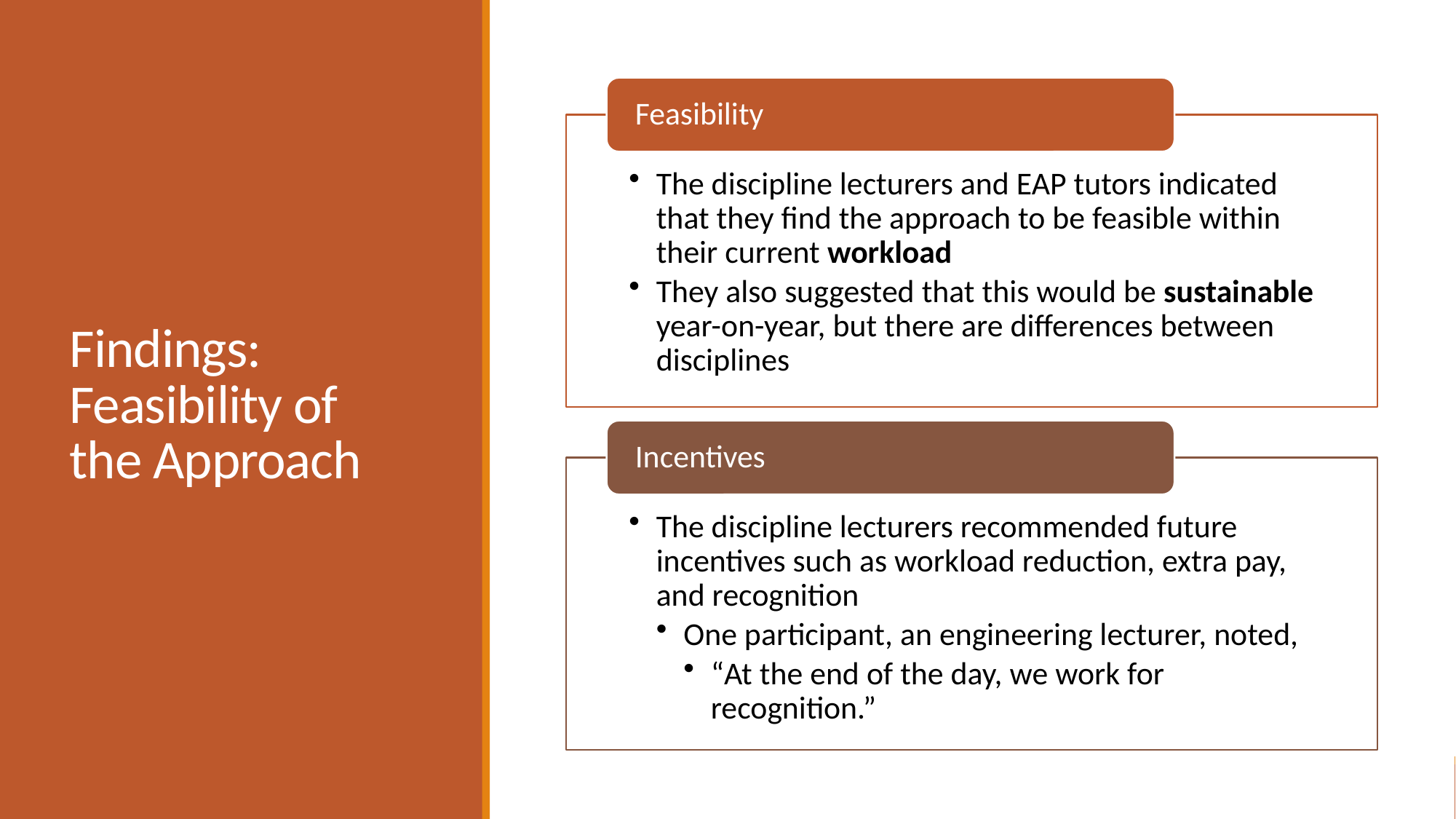

# Findings: Feasibility of the Approach
The discipline lecturers and EAP tutors indicated that they find the approach to be feasible within their current workload
They also suggested that this would be sustainable year-on-year, but there are differences between disciplines
Feasibility
The discipline lecturers recommended future incentives such as workload reduction, extra pay, and recognition
One participant, an engineering lecturer, noted,
“At the end of the day, we work for recognition.”
Incentives